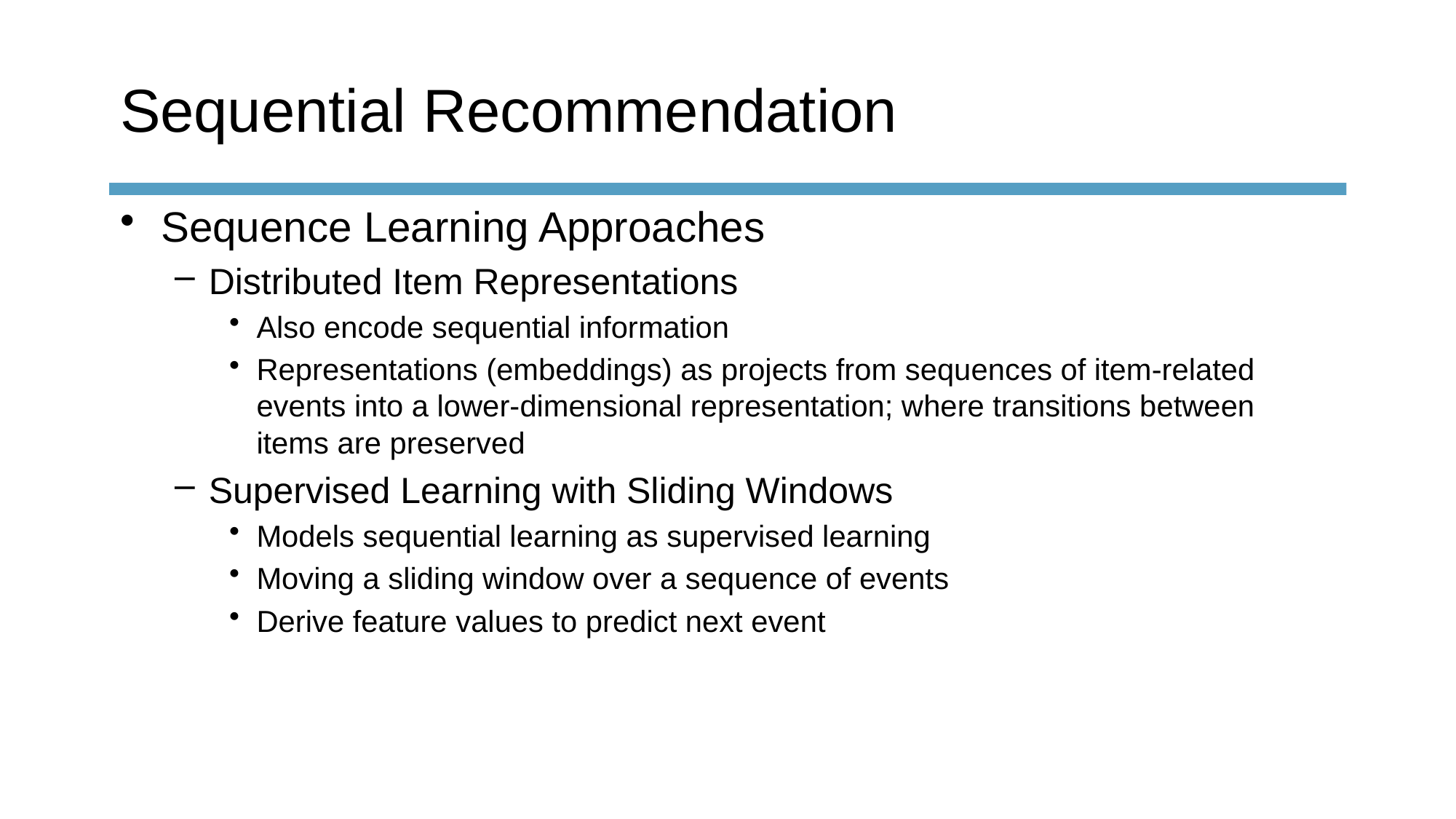

# Sequential Recommendation
Sequence Learning Approaches
Distributed Item Representations
Also encode sequential information
Representations (embeddings) as projects from sequences of item-related events into a lower-dimensional representation; where transitions between items are preserved
Supervised Learning with Sliding Windows
Models sequential learning as supervised learning
Moving a sliding window over a sequence of events
Derive feature values to predict next event